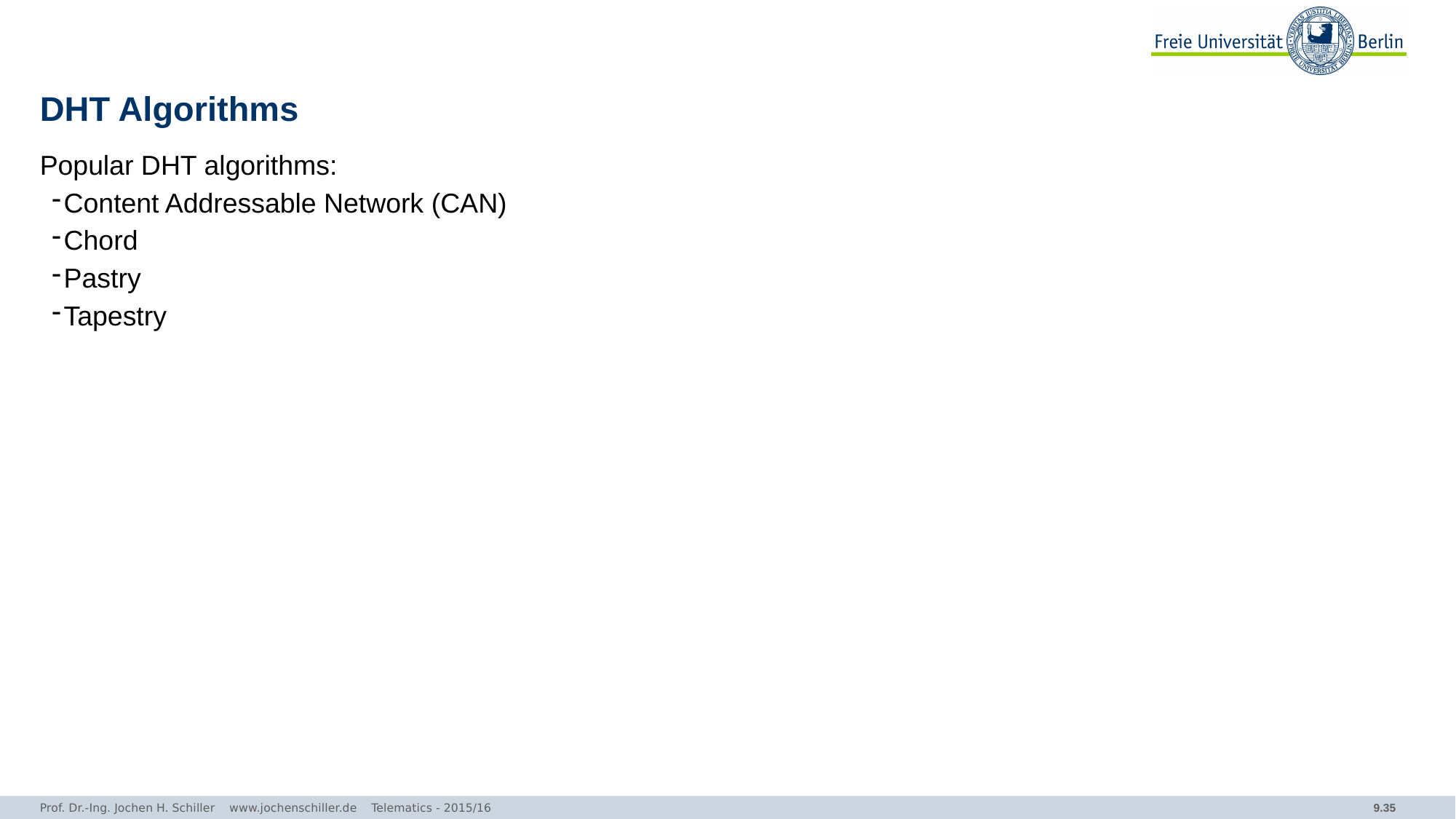

# DHT Algorithms

Popular DHT algorithms:
Content Addressable Network (CAN)
Chord
Pastry
Tapestry